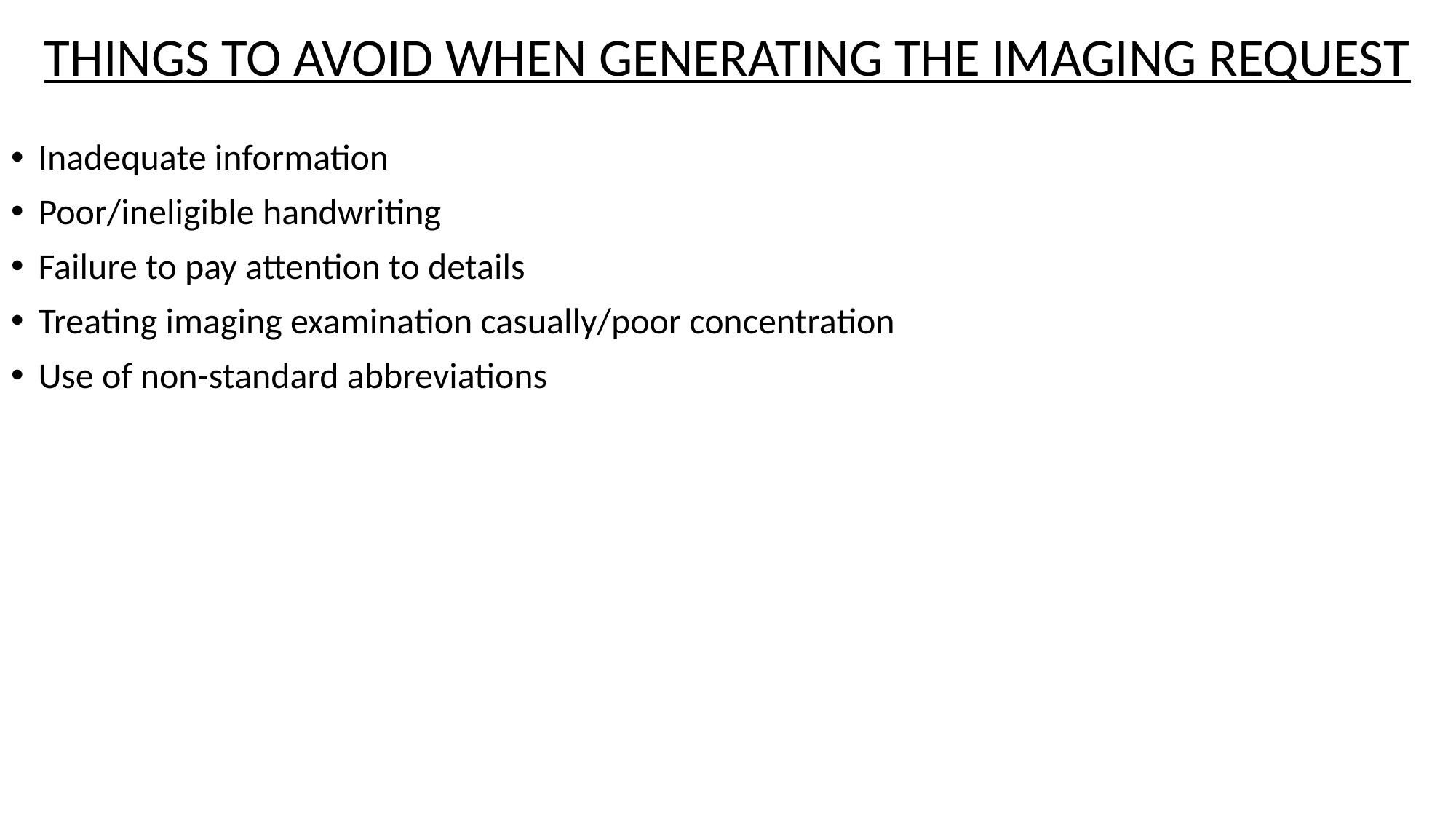

# THINGS TO AVOID WHEN GENERATING THE IMAGING REQUEST
Inadequate information
Poor/ineligible handwriting
Failure to pay attention to details
Treating imaging examination casually/poor concentration
Use of non-standard abbreviations